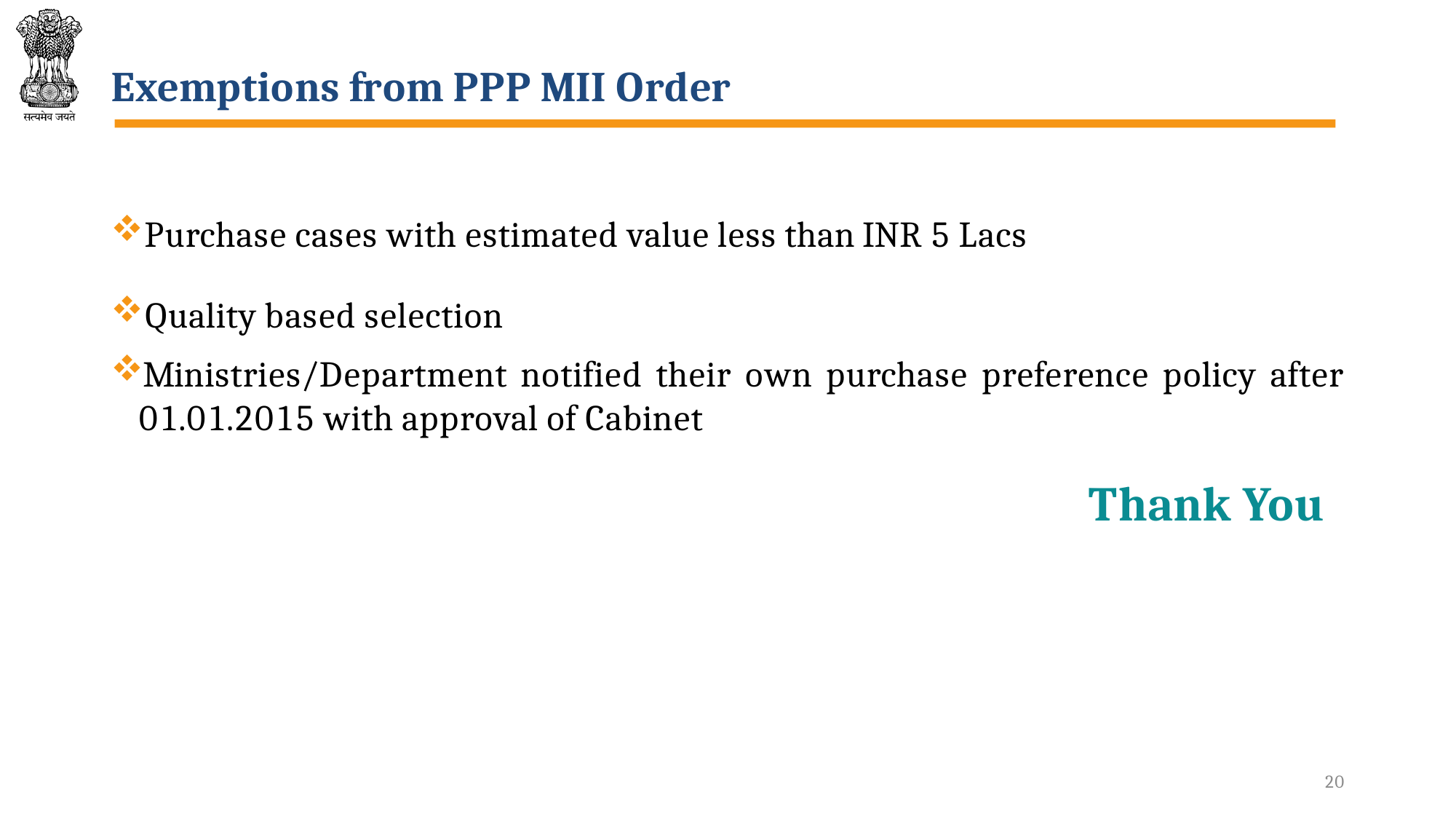

# Exemptions from PPP MII Order

Purchase cases with estimated value less than INR 5 Lacs
Quality based selection
Ministries/Department notified their own purchase preference policy after 01.01.2015 with approval of Cabinet

Thank You
20